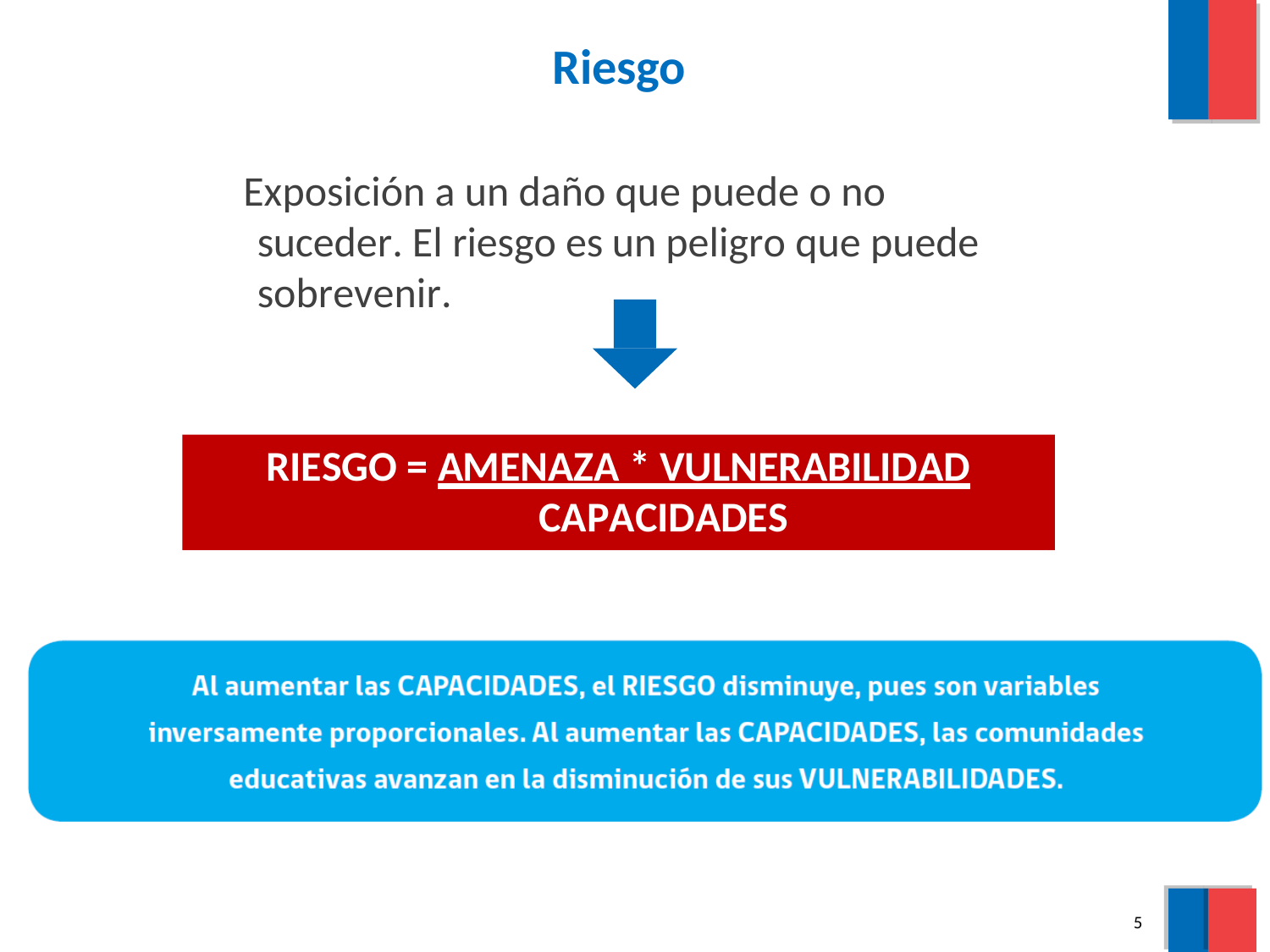

# Riesgo
Exposición a un daño que puede o no suceder. El riesgo es un peligro que puede sobrevenir.

RIESGO = AMENAZA * VULNERABILIDAD
CAPACIDADES

5